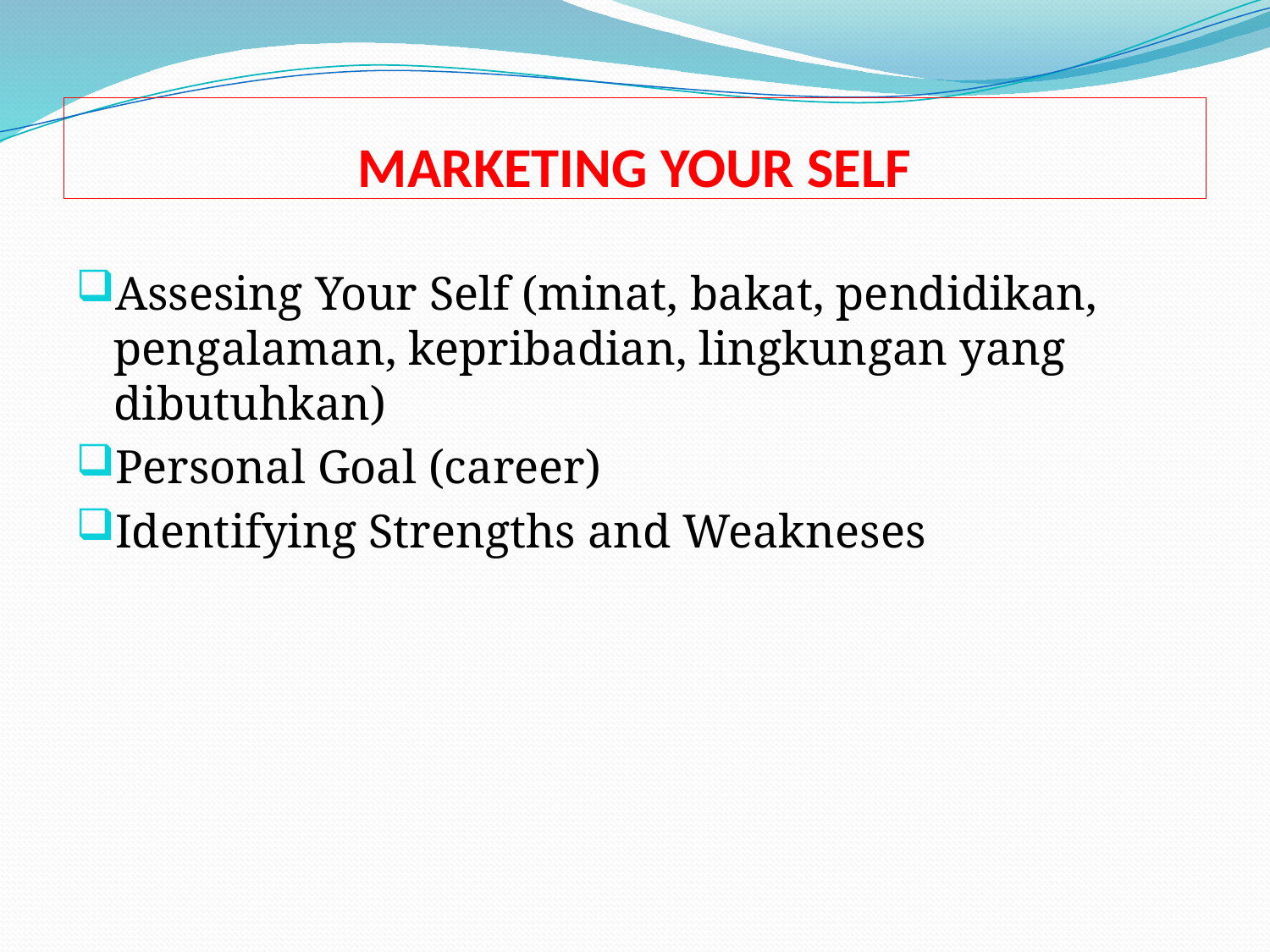

# MARKETING YOUR SELF
Assesing Your Self (minat, bakat, pendidikan, pengalaman, kepribadian, lingkungan yang dibutuhkan)
Personal Goal (career)
Identifying Strengths and Weakneses